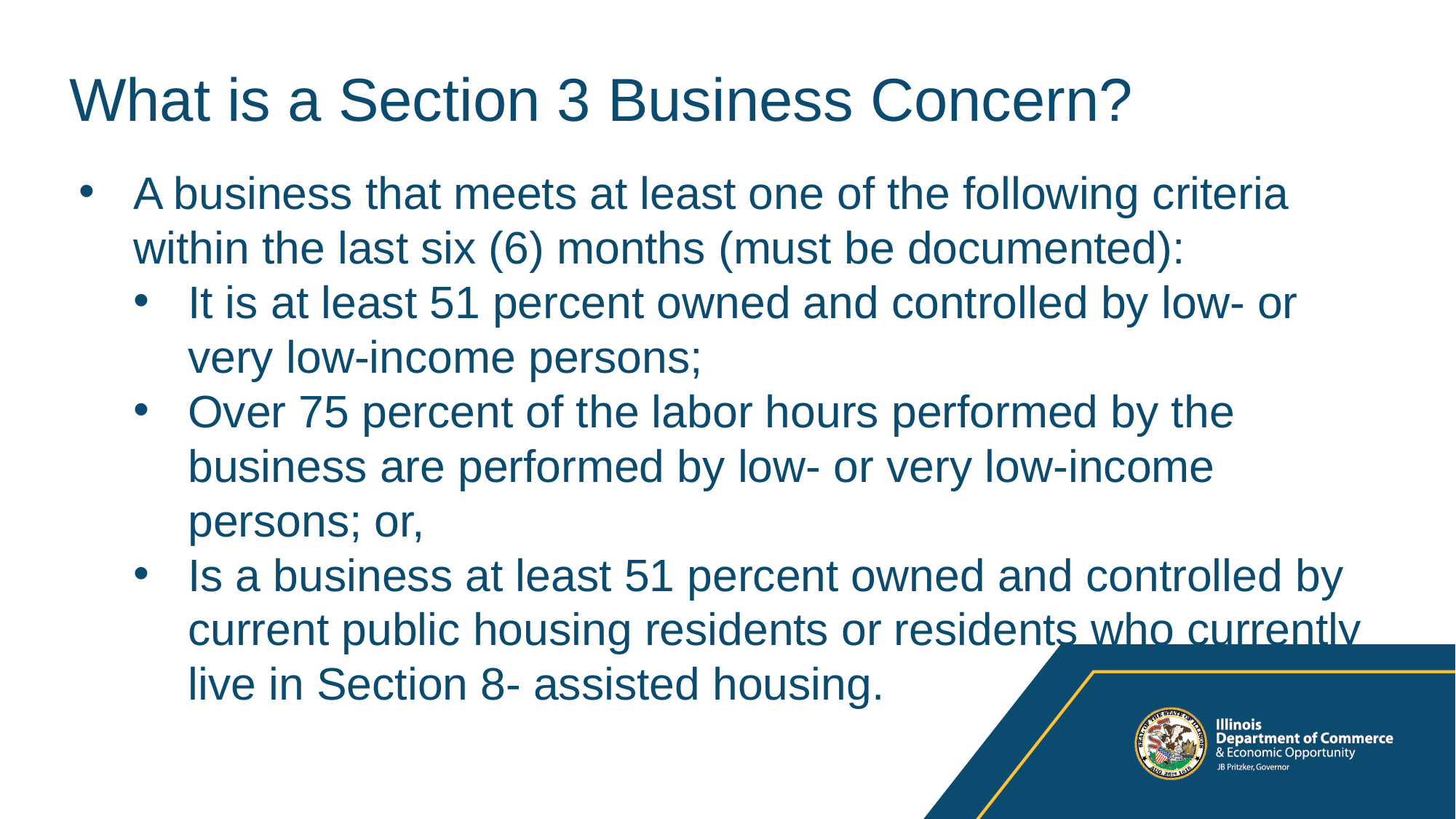

# What is a Section 3 Business Concern?
A business that meets at least one of the following criteria within the last six (6) months (must be documented):
It is at least 51 percent owned and controlled by low- or very low-income persons;
Over 75 percent of the labor hours performed by the business are performed by low- or very low-income persons; or,
Is a business at least 51 percent owned and controlled by current public housing residents or residents who currently live in Section 8- assisted housing.